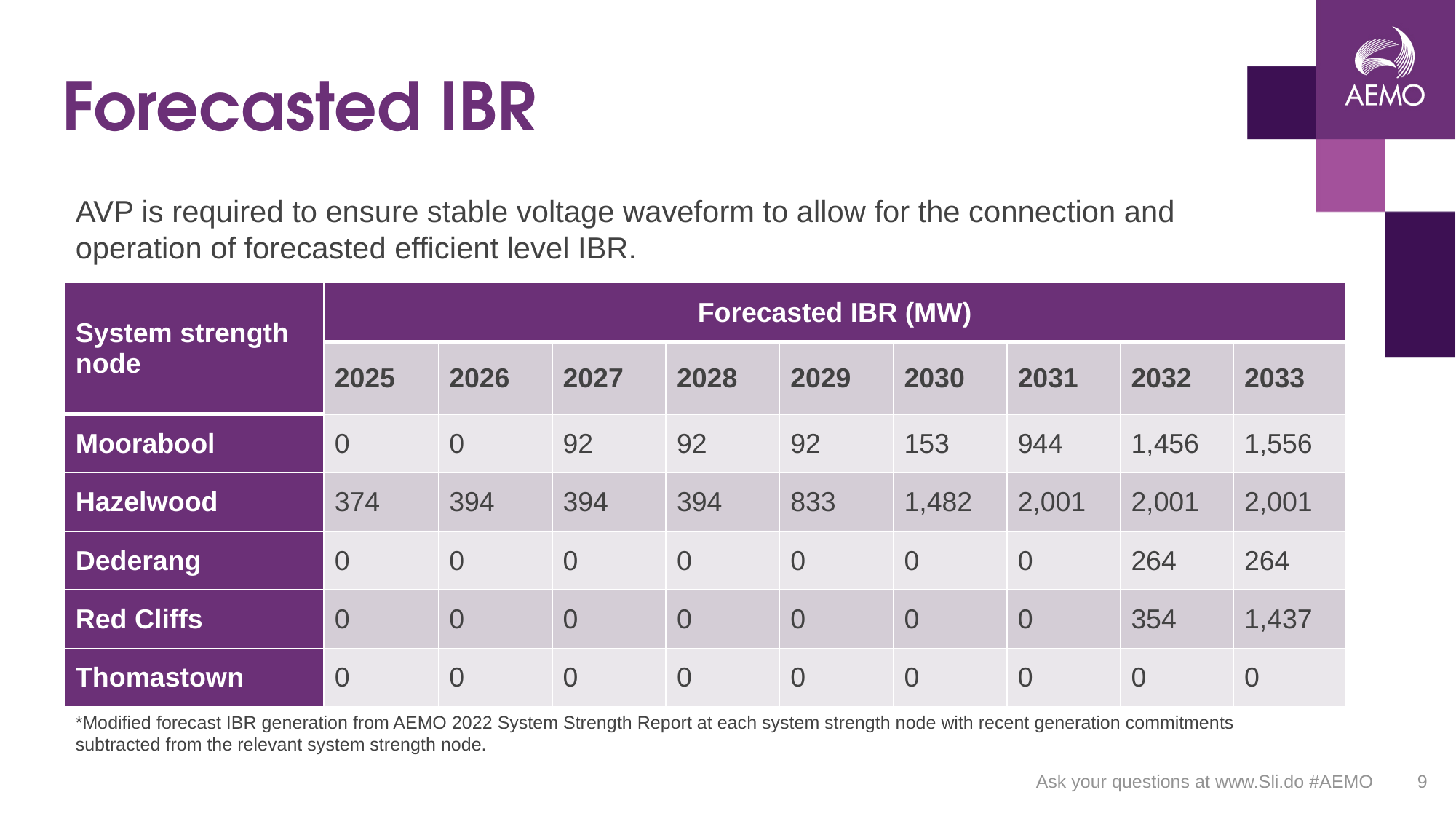

# Forecasted IBR
AVP is required to ensure stable voltage waveform to allow for the connection and operation of forecasted efficient level IBR.
| System strength node | Forecasted IBR (MW) |  |  |  |  |  |  |  |  |
| --- | --- | --- | --- | --- | --- | --- | --- | --- | --- |
| System strength node | 2025 | 2026 | 2027 | 2028 | 2029 | 2030 | 2031 | 2032 | 2033 |
| Moorabool | 0 | 0 | 92 | 92 | 92 | 153 | 944 | 1,456 | 1,556 |
| Hazelwood | 374 | 394 | 394 | 394 | 833 | 1,482 | 2,001 | 2,001 | 2,001 |
| Dederang | 0 | 0 | 0 | 0 | 0 | 0 | 0 | 264 | 264 |
| Red Cliffs | 0 | 0 | 0 | 0 | 0 | 0 | 0 | 354 | 1,437 |
| Thomastown | 0 | 0 | 0 | 0 | 0 | 0 | 0 | 0 | 0 |
*Modified forecast IBR generation from AEMO 2022 System Strength Report at each system strength node with recent generation commitments subtracted from the relevant system strength node.
Ask your questions at www.Sli.do #AEMO
9